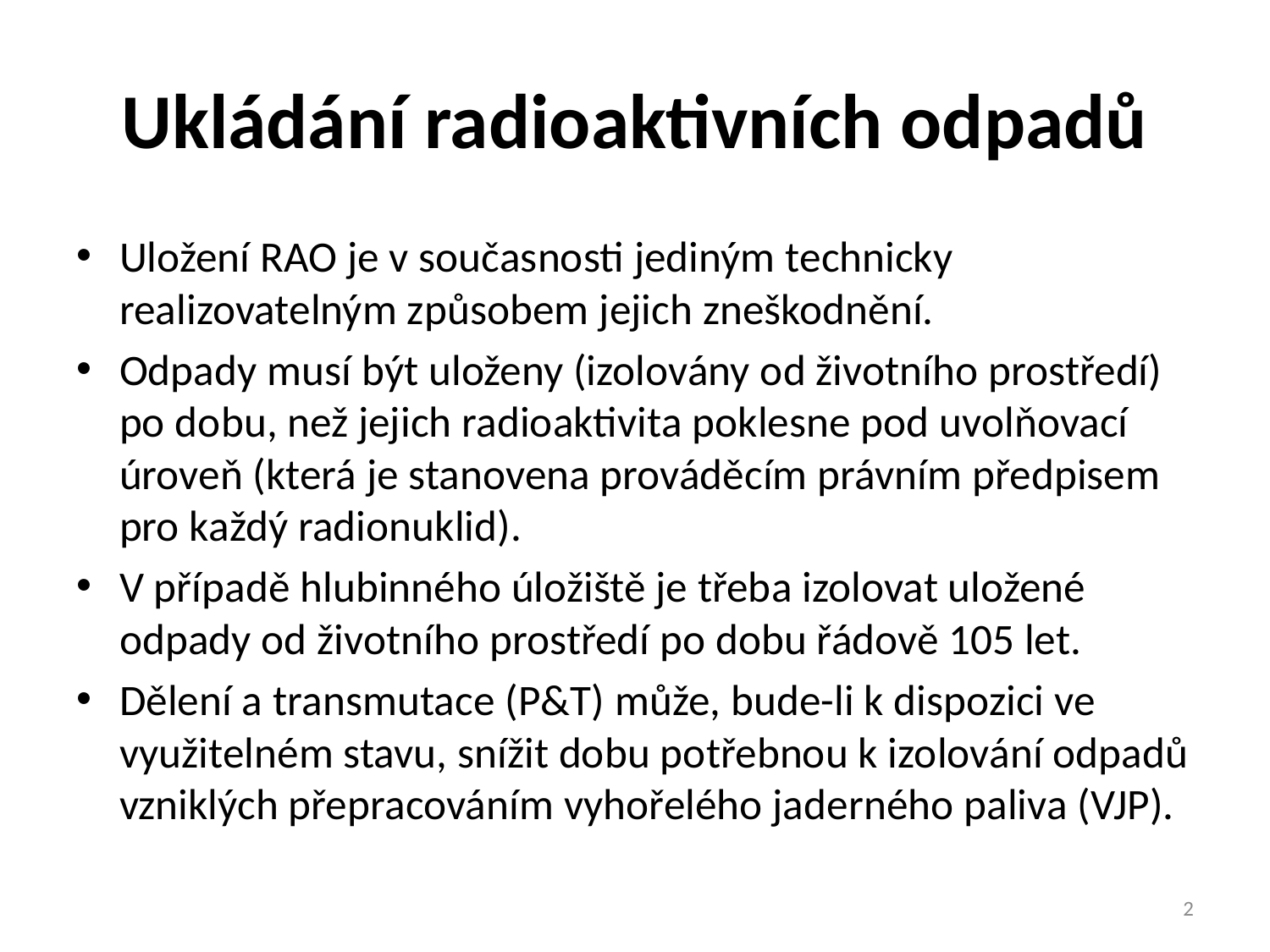

# Ukládání radioaktivních odpadů
Uložení RAO je v současnosti jediným technicky realizovatelným způsobem jejich zneškodnění.
Odpady musí být uloženy (izolovány od životního prostředí) po dobu, než jejich radioaktivita poklesne pod uvolňovací úroveň (která je stanovena prováděcím právním předpisem pro každý radionuklid).
V případě hlubinného úložiště je třeba izolovat uložené odpady od životního prostředí po dobu řádově 105 let.
Dělení a transmutace (P&T) může, bude-li k dispozici ve využitelném stavu, snížit dobu potřebnou k izolování odpadů vzniklých přepracováním vyhořelého jaderného paliva (VJP).
2